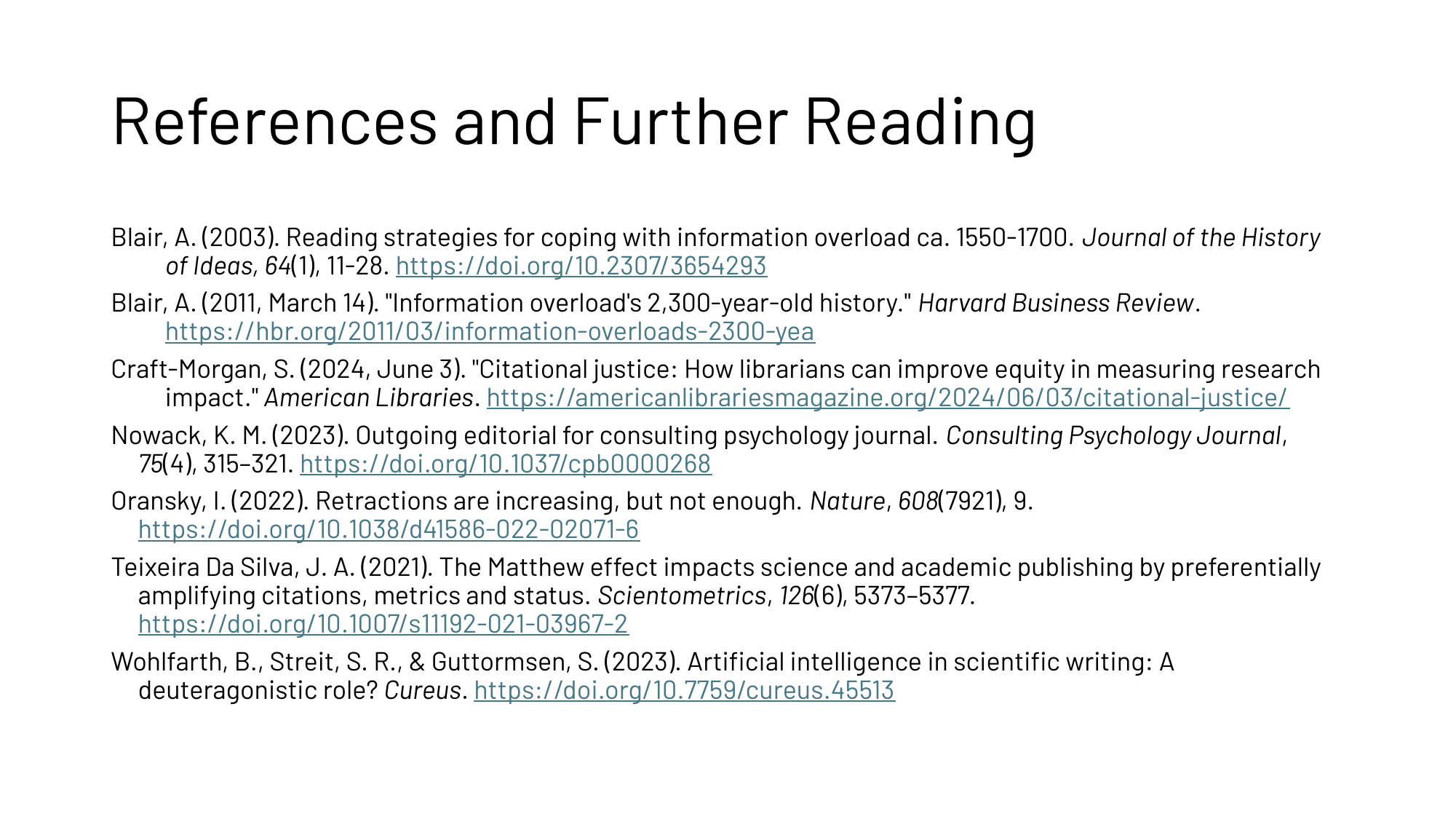

# References and Further Reading
Blair, A. (2003). Reading strategies for coping with information overload ca. 1550-1700. Journal of the History of Ideas, 64(1), 11-28. https://doi.org/10.2307/3654293
Blair, A. (2011, March 14). "Information overload's 2,300-year-old history." Harvard Business Review. https://hbr.org/2011/03/information-overloads-2300-yea
Craft-Morgan, S. (2024, June 3). "Citational justice: How librarians can improve equity in measuring research impact." American Libraries. https://americanlibrariesmagazine.org/2024/06/03/citational-justice/
Nowack, K. M. (2023). Outgoing editorial for consulting psychology journal. Consulting Psychology Journal, 75(4), 315–321. https://doi.org/10.1037/cpb0000268
Oransky, I. (2022). Retractions are increasing, but not enough. Nature, 608(7921), 9. https://doi.org/10.1038/d41586-022-02071-6
Teixeira Da Silva, J. A. (2021). The Matthew effect impacts science and academic publishing by preferentially amplifying citations, metrics and status. Scientometrics, 126(6), 5373–5377. https://doi.org/10.1007/s11192-021-03967-2
Wohlfarth, B., Streit, S. R., & Guttormsen, S. (2023). Artificial intelligence in scientific writing: A deuteragonistic role? Cureus. https://doi.org/10.7759/cureus.45513